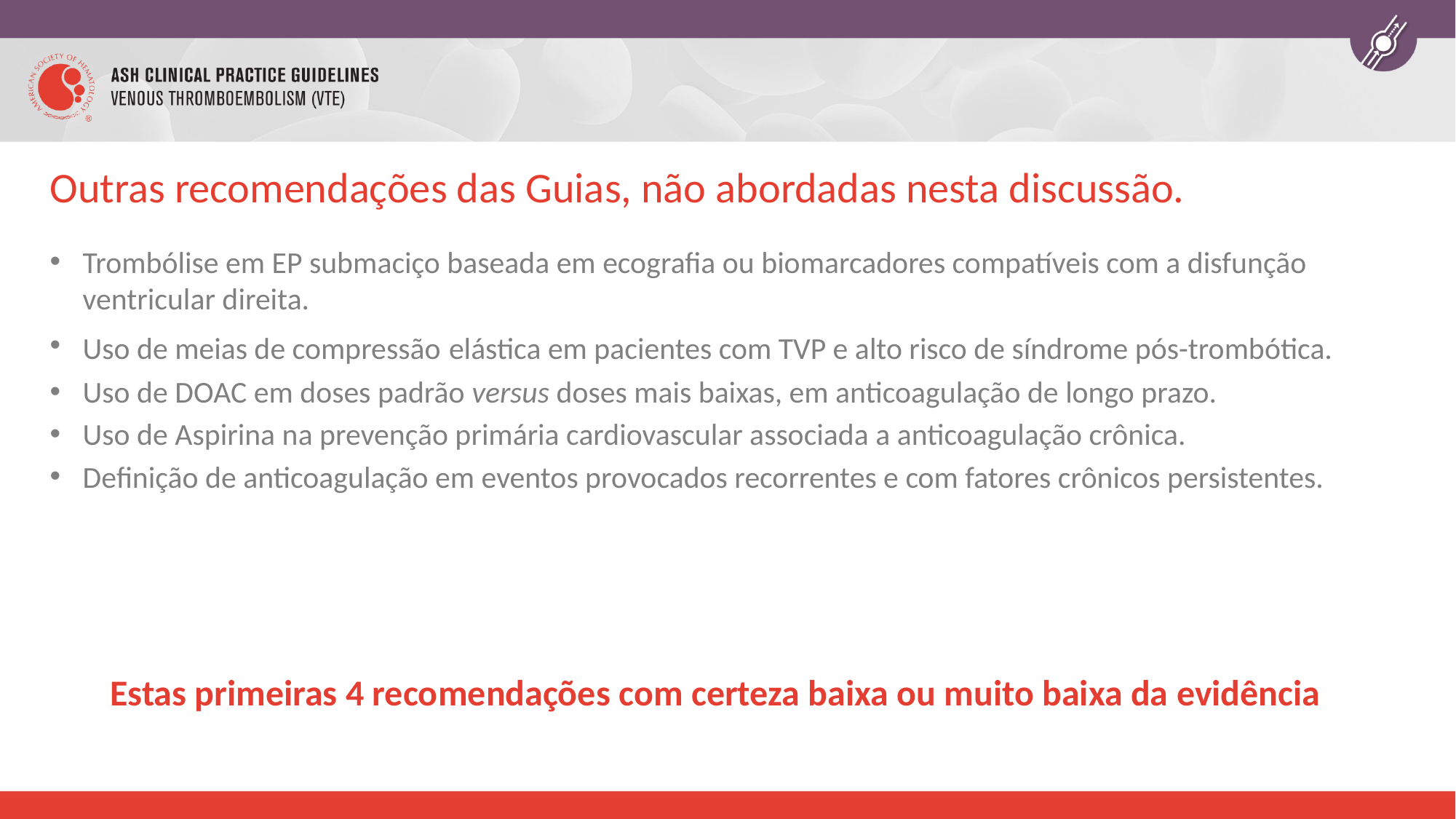

# Outras recomendações das Guias, não abordadas nesta discussão.
Trombólise em EP submaciço baseada em ecografia ou biomarcadores compatíveis com a disfunção ventricular direita.
Uso de meias de compressão elástica em pacientes com TVP e alto risco de síndrome pós-trombótica.
Uso de DOAC em doses padrão versus doses mais baixas, em anticoagulação de longo prazo.
Uso de Aspirina na prevenção primária cardiovascular associada a anticoagulação crônica.
Definição de anticoagulação em eventos provocados recorrentes e com fatores crônicos persistentes.

Estas primeiras 4 recomendações com certeza baixa ou muito baixa da evidência